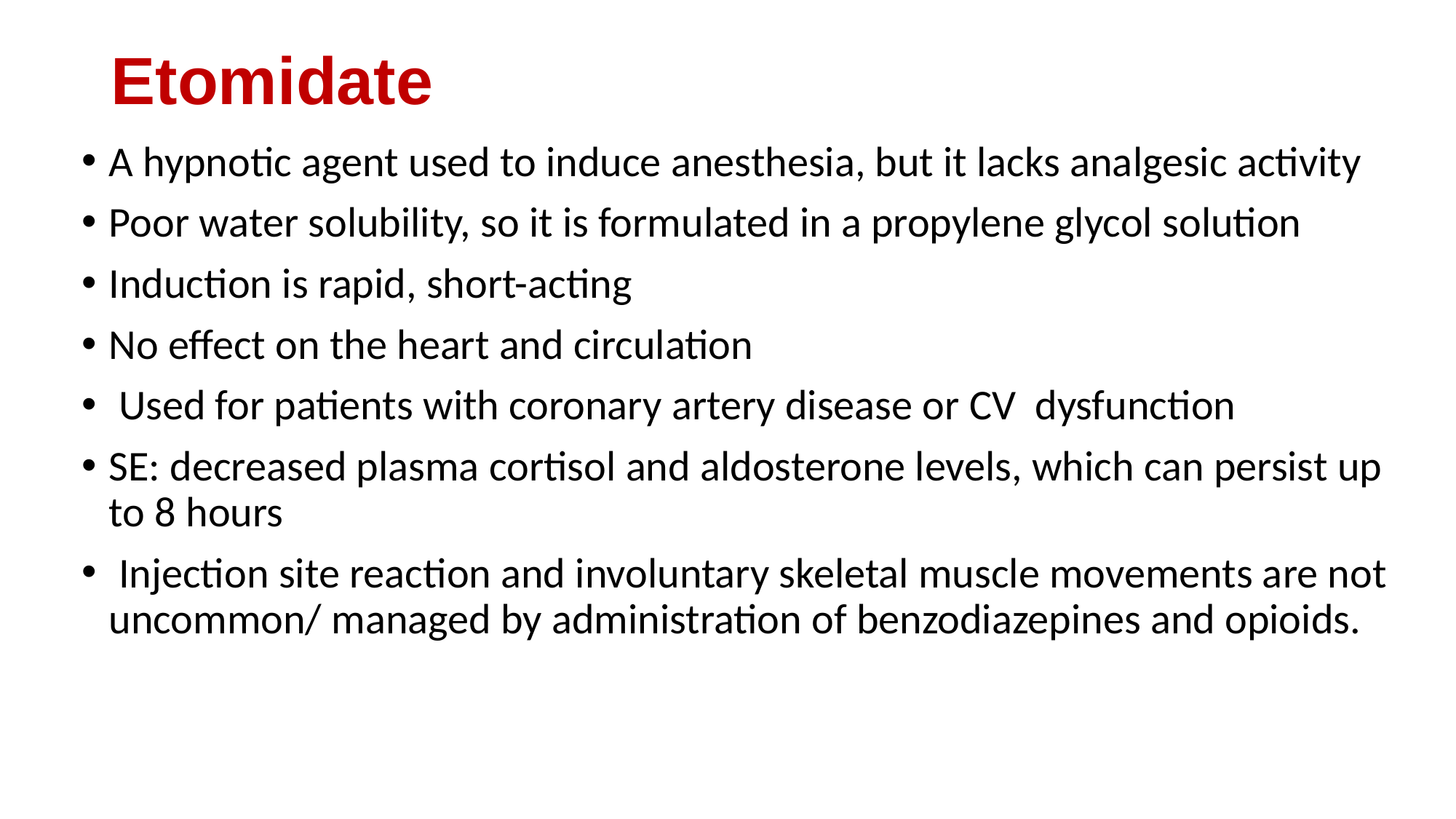

# Etomidate
A hypnotic agent used to induce anesthesia, but it lacks analgesic activity
Poor water solubility, so it is formulated in a propylene glycol solution
Induction is rapid, short-acting
No effect on the heart and circulation
 Used for patients with coronary artery disease or CV  dysfunction
SE: decreased plasma cortisol and aldosterone levels, which can persist up to 8 hours
 Injection site reaction and involuntary skeletal muscle movements are not uncommon/ managed by administration of benzodiazepines and opioids.